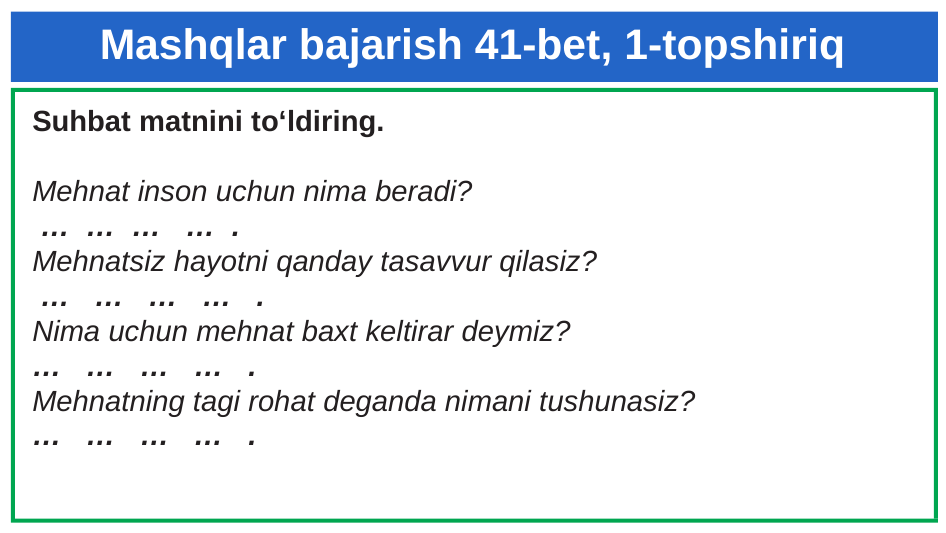

# Mashqlar bajarish 41-bet, 1-topshiriq
  Suhbat matnini to‘ldiring.

  Mehnat inson uchun nima beradi?
   …  …  …   …  .
  Mehnatsiz hayotni qanday tasavvur qilasiz?
   …   …   …   …   .
  Nima uchun mehnat baxt keltirar deymiz?
  …   …   …   …   .
  Mehnatning tagi rohat deganda nimani tushunasiz?
  …   …   …   …   .